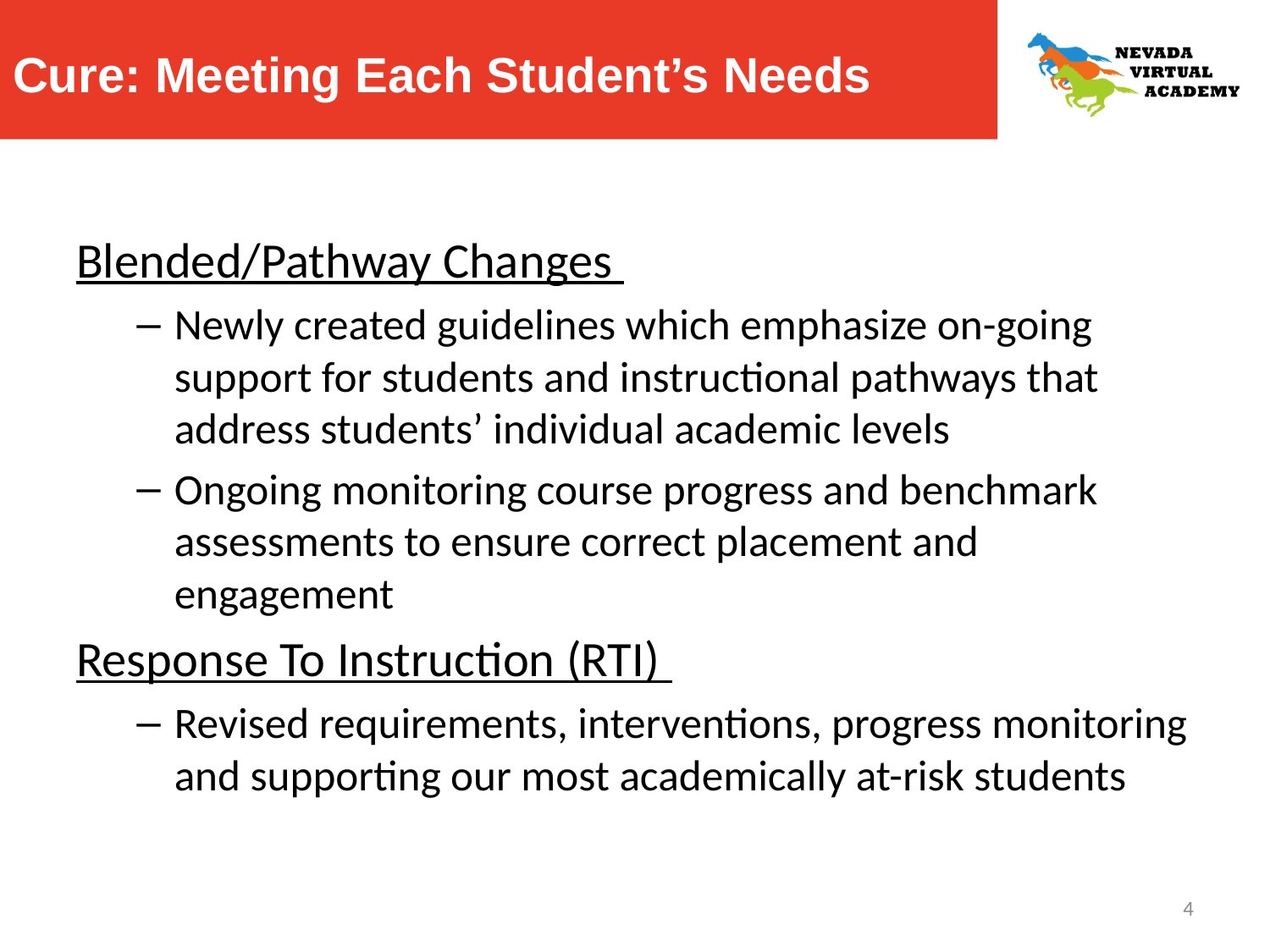

# Cure: Meeting Each Student’s Needs
Blended/Pathway Changes
Newly created guidelines which emphasize on-going support for students and instructional pathways that address students’ individual academic levels
Ongoing monitoring course progress and benchmark assessments to ensure correct placement and engagement
Response To Instruction (RTI)
Revised requirements, interventions, progress monitoring and supporting our most academically at-risk students
4